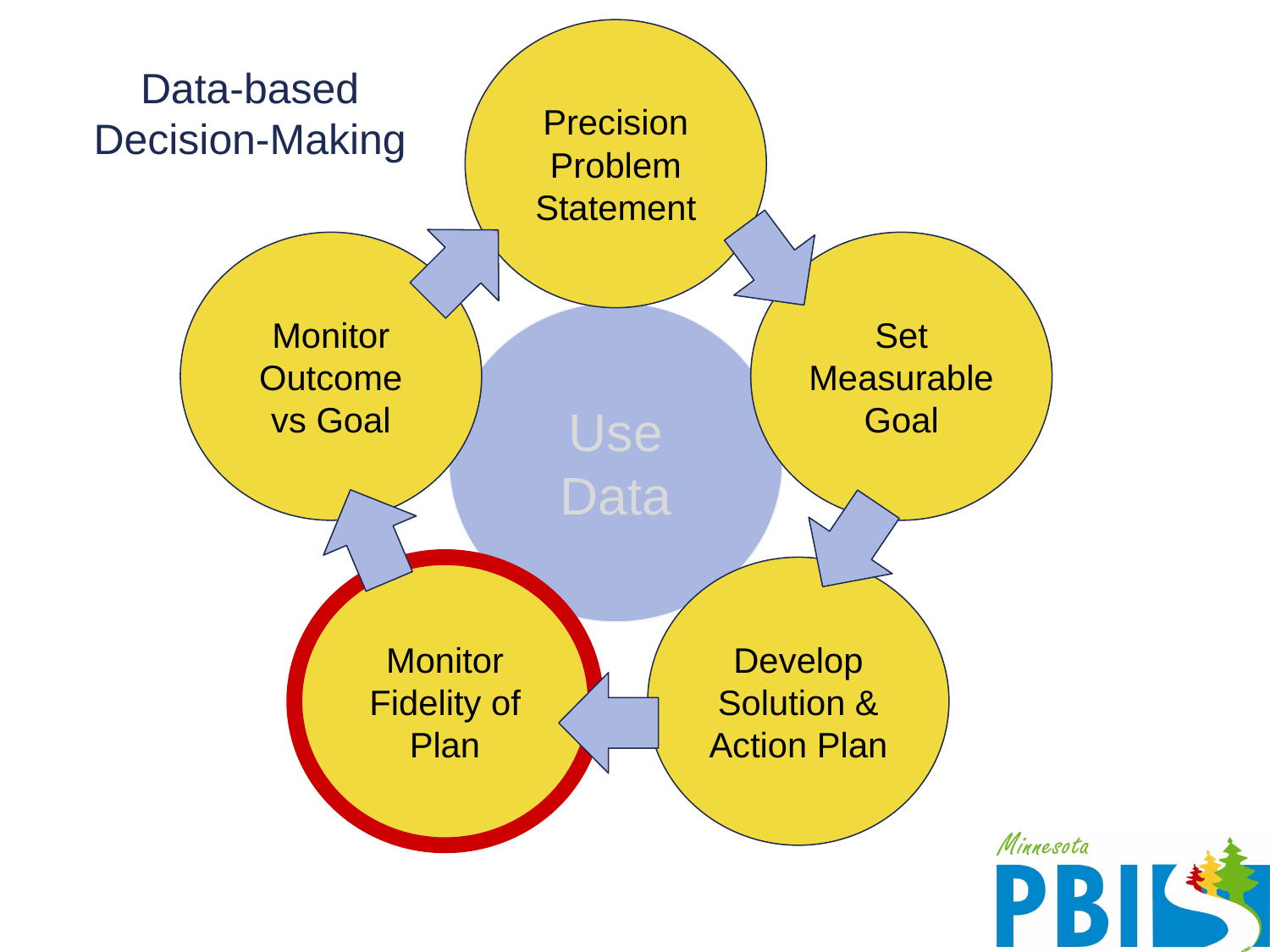

Precision Problem Statement
# Data-based Decision-Making

Monitor Outcome vs Goal
Set Measurable Goal
Use Data

Monitor Fidelity of Plan

Develop Solution & Action Plan